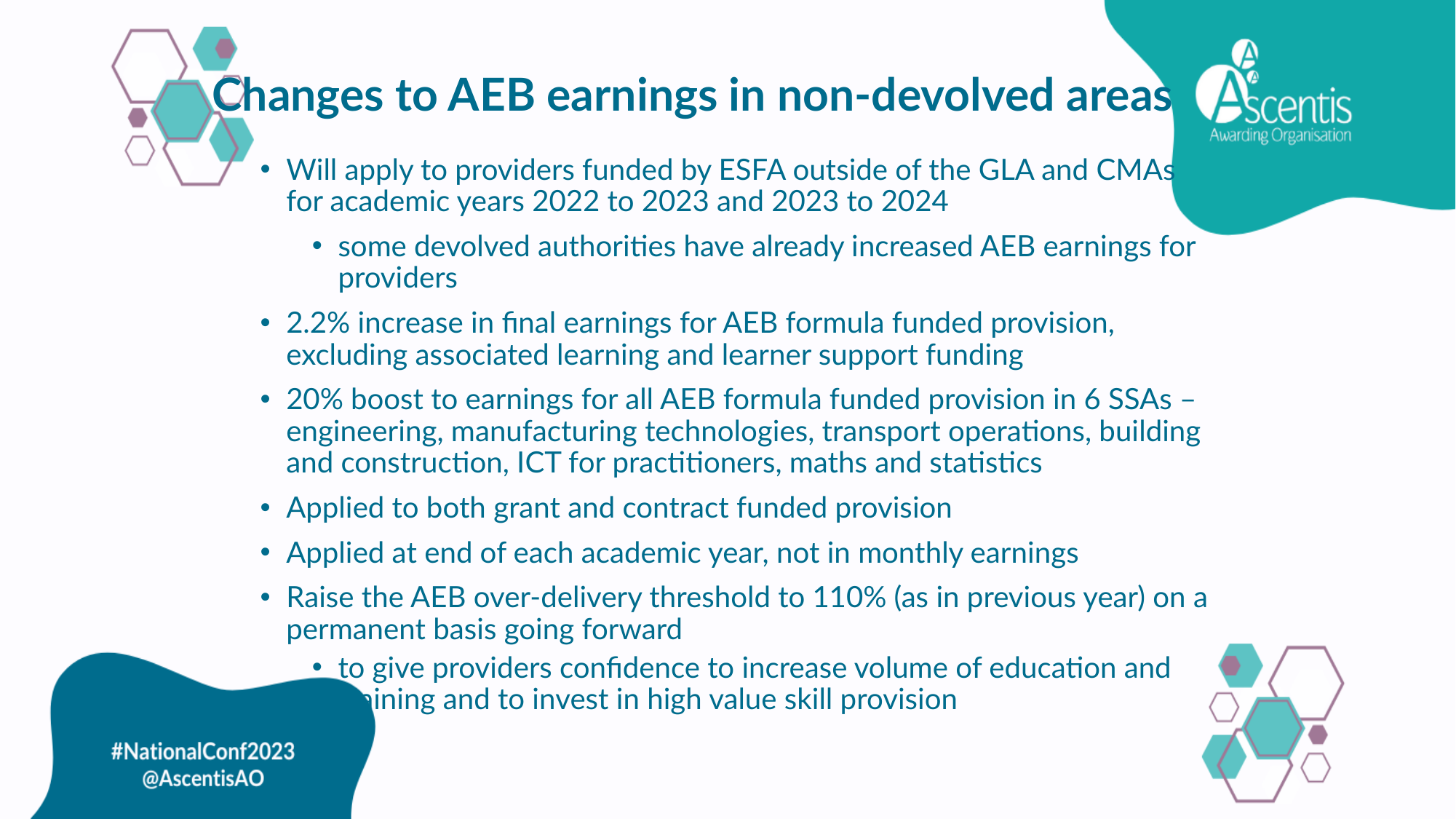

Changes to AEB earnings in non-devolved areas
Will apply to providers funded by ESFA outside of the GLA and CMAs for academic years 2022 to 2023 and 2023 to 2024
some devolved authorities have already increased AEB earnings for providers
2.2% increase in final earnings for AEB formula funded provision, excluding associated learning and learner support funding
20% boost to earnings for all AEB formula funded provision in 6 SSAs – engineering, manufacturing technologies, transport operations, building and construction, ICT for practitioners, maths and statistics
Applied to both grant and contract funded provision
Applied at end of each academic year, not in monthly earnings
Raise the AEB over-delivery threshold to 110% (as in previous year) on a permanent basis going forward
to give providers confidence to increase volume of education and training and to invest in high value skill provision